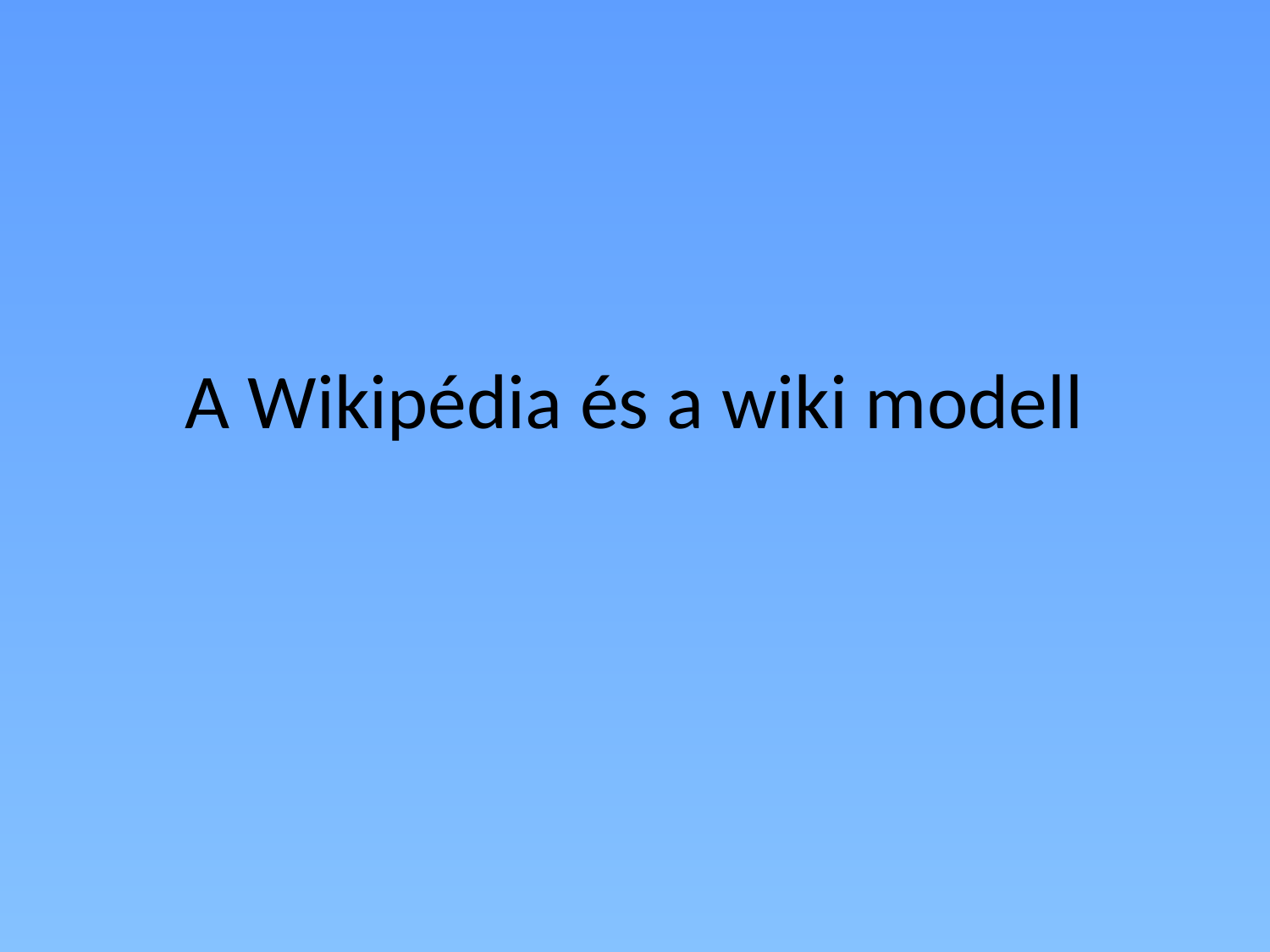

# A Wikipédia és a wiki modell